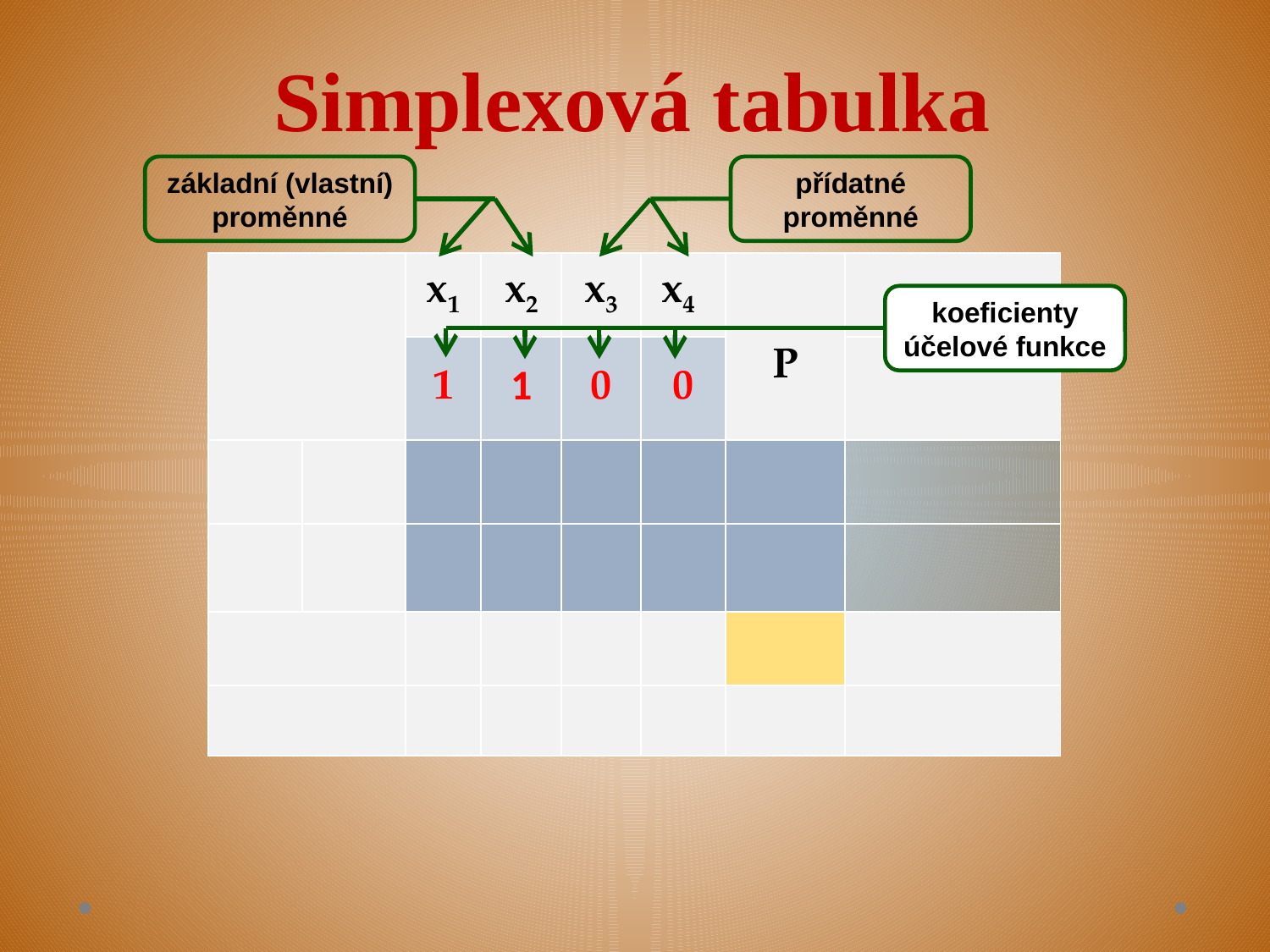

Simplexová tabulka
základní (vlastní) proměnné
přídatné proměnné
|  |  | x1 | x2 | x3 | x4 | P |  |
| --- | --- | --- | --- | --- | --- | --- | --- |
|  |  | 1 | 1 | 0 | 0 |  |  |
|  |  |  |  |  |  |  |  |
|  |  |  |  |  |  |  |  |
|  |  |  |  |  |  |  |  |
|  |  |  |  |  |  |  |  |
koeficienty účelové funkce